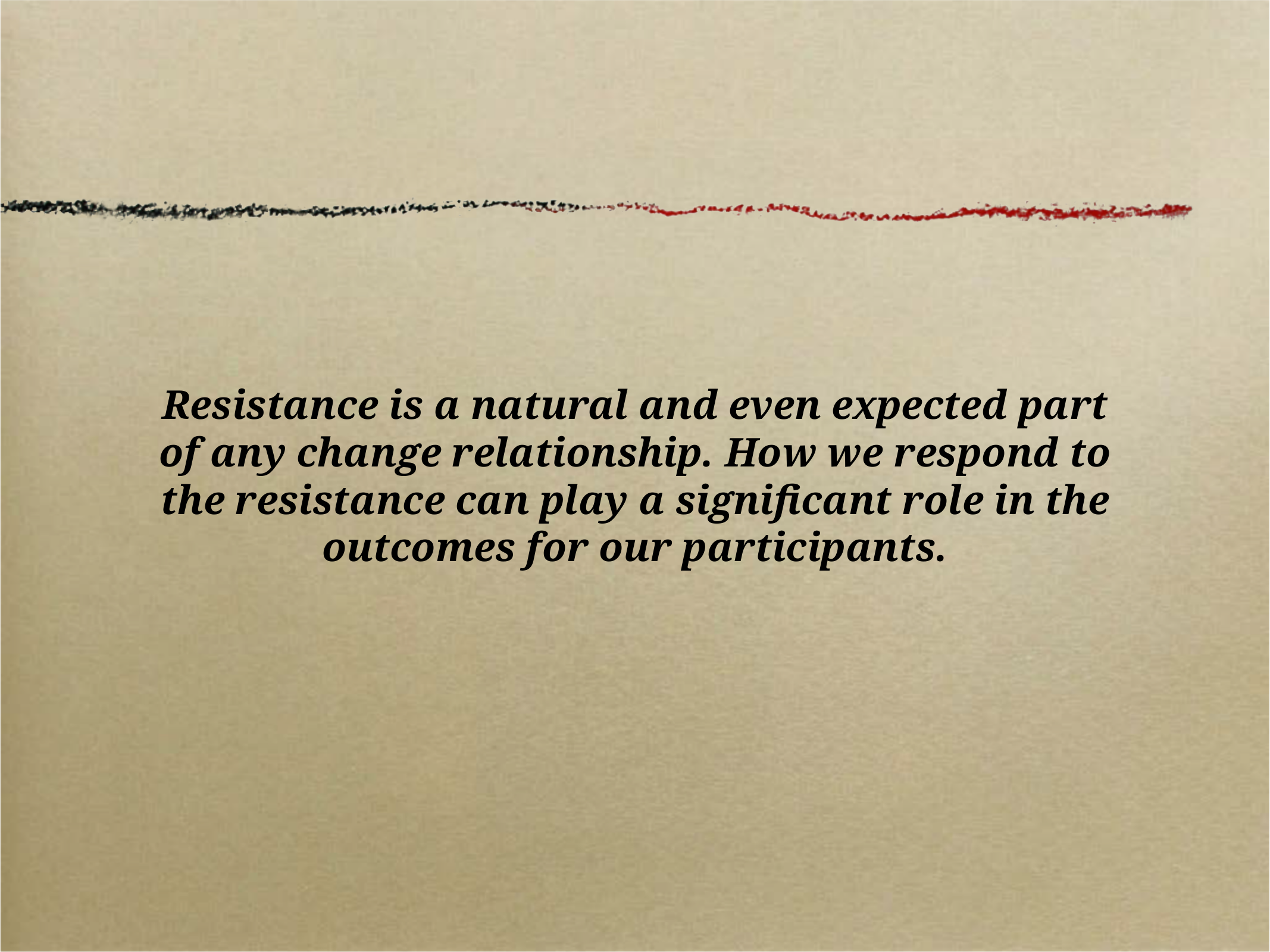

Resistance is a natural and even expected part of any change relationship. How we respond to the resistance can play a significant role in the outcomes for our participants.